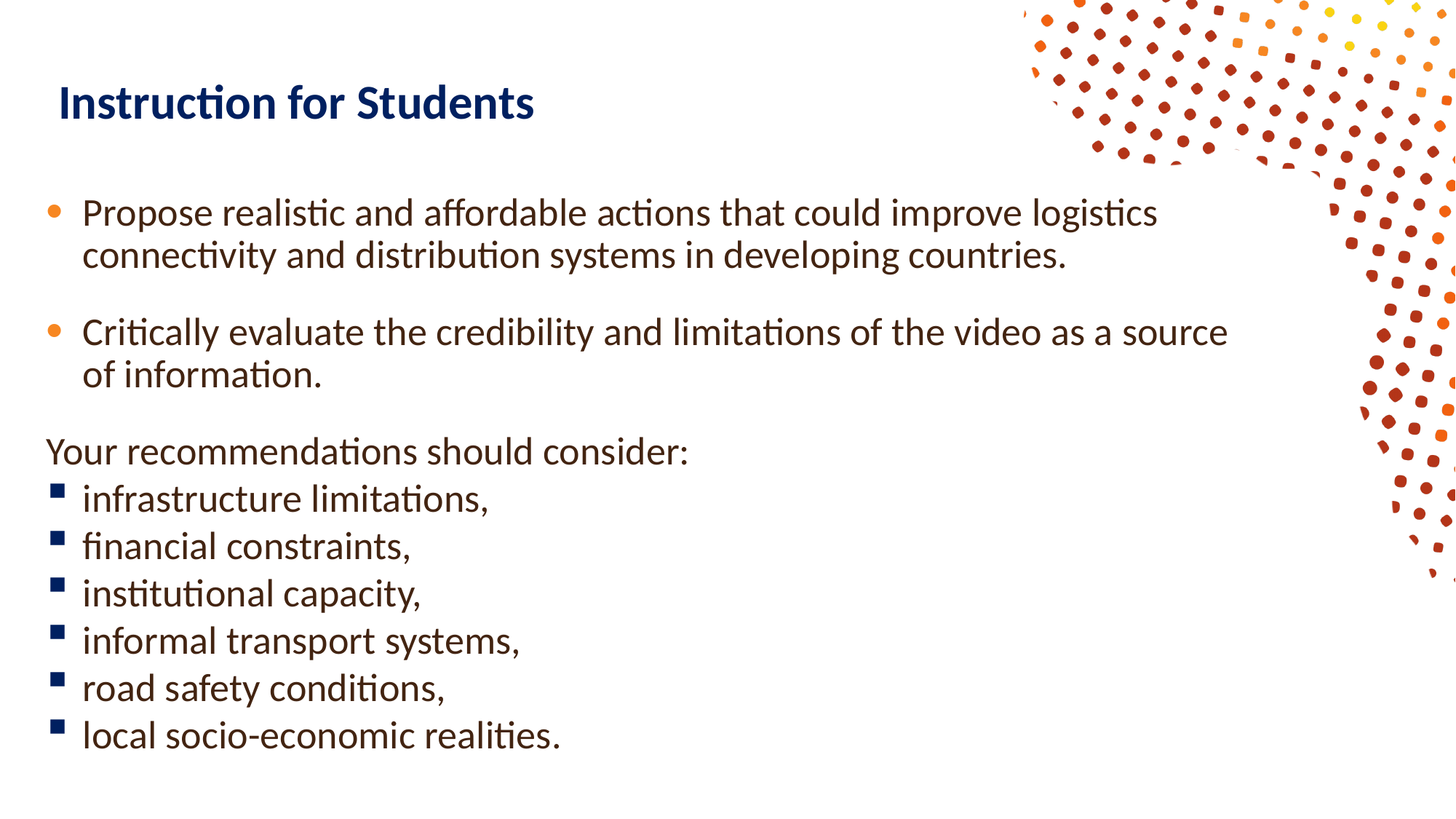

# Instruction for Students
Propose realistic and affordable actions that could improve logistics connectivity and distribution systems in developing countries.
Critically evaluate the credibility and limitations of the video as a source of information.
Your recommendations should consider:
infrastructure limitations,
financial constraints,
institutional capacity,
informal transport systems,
road safety conditions,
local socio-economic realities.